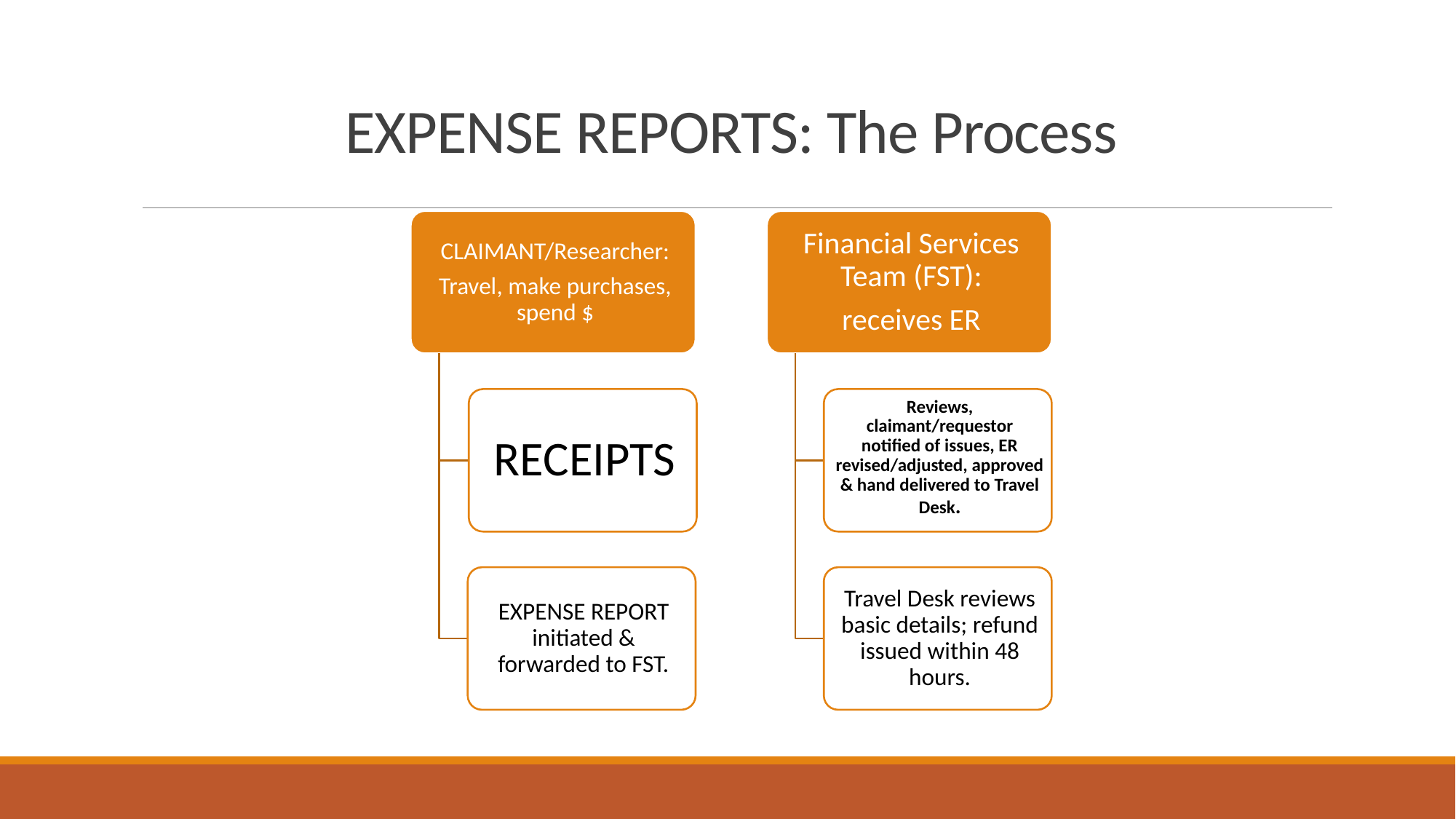

# EXPENSE REPORTS: The Process
CLAIMANT/Researcher:
Travel, make purchases, spend $
RECEIPTS
EXPENSE REPORT initiated & forwarded to FST.
Financial Services Team (FST):
receives ER

Reviews, claimant/requestor notified of issues, ER revised/adjusted, approved & hand delivered to Travel Desk.

Travel Desk reviews basic details; refund issued within 48 hours.